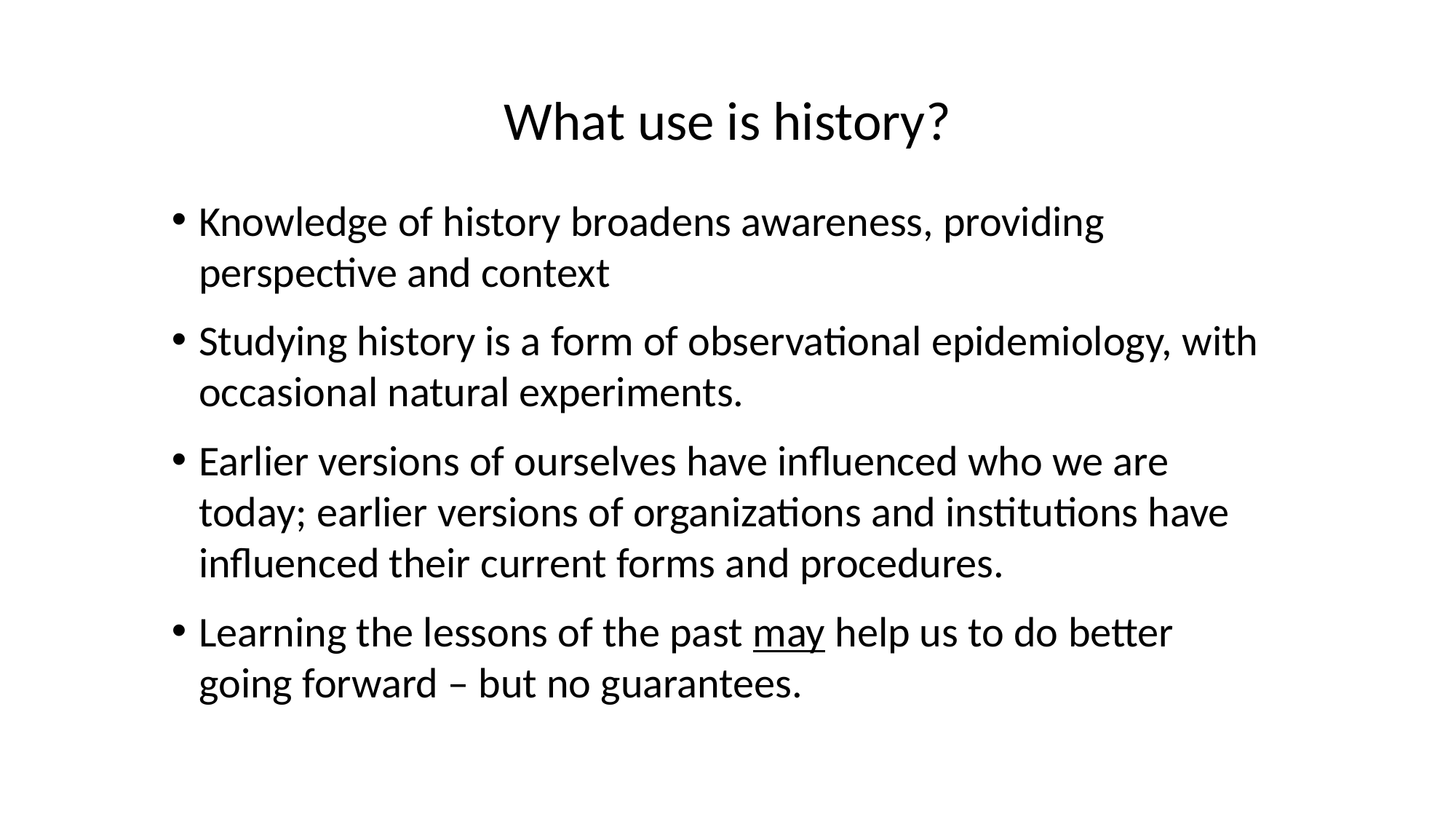

# What use is history?
Knowledge of history broadens awareness, providing perspective and context
Studying history is a form of observational epidemiology, with occasional natural experiments.
Earlier versions of ourselves have influenced who we are today; earlier versions of organizations and institutions have influenced their current forms and procedures.
Learning the lessons of the past may help us to do better going forward – but no guarantees.